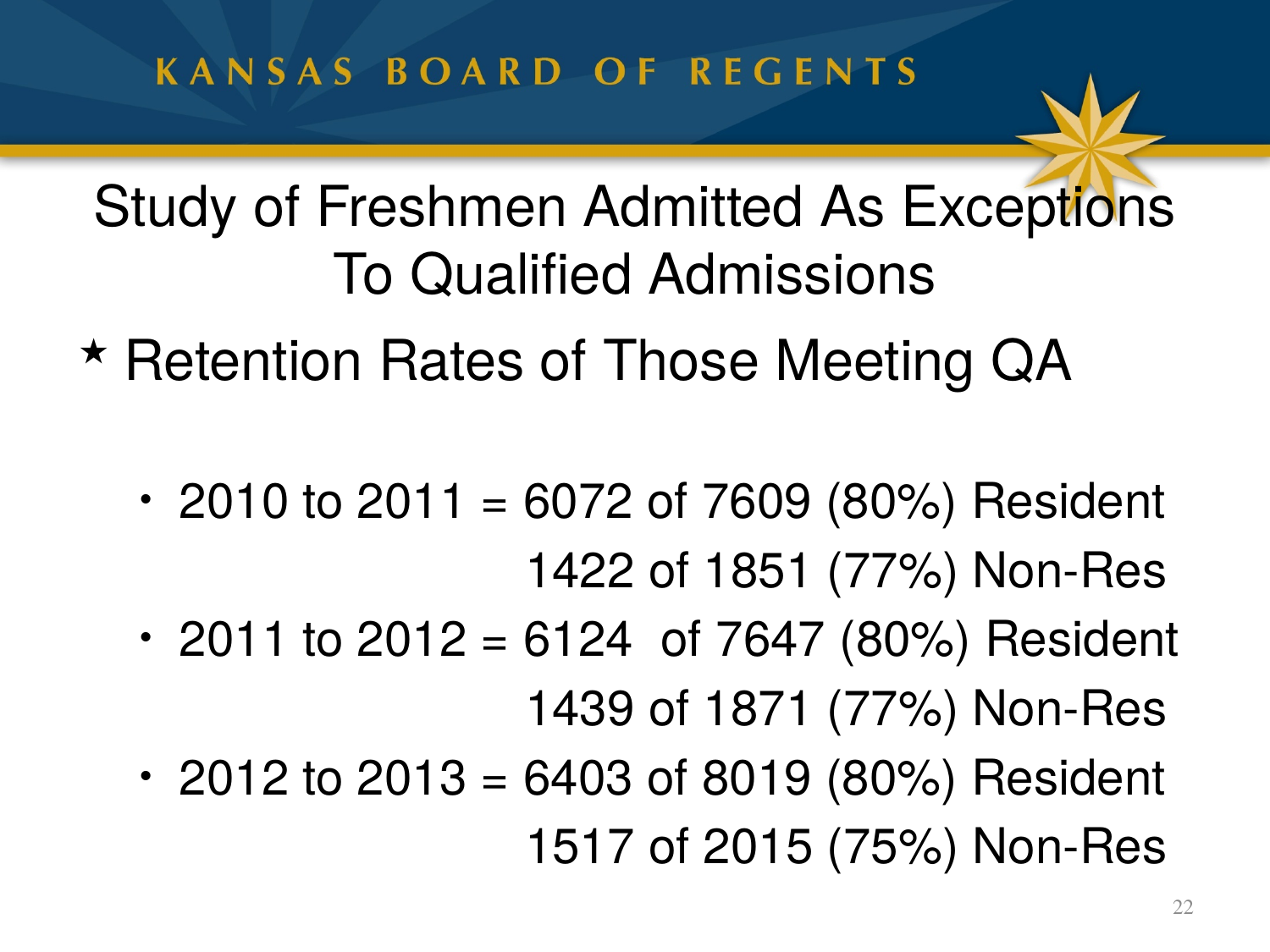

# Study of Freshmen Admitted As Exceptions To Qualified Admissions
Retention Rates of Those Meeting QA
2010 to 2011 = 6072 of 7609 (80%) Resident
                            1422 of 1851 (77%) Non-Res
2011 to 2012 = 6124  of 7647 (80%) Resident
                            1439 of 1871 (77%) Non-Res
2012 to 2013 = 6403 of 8019 (80%) Resident
                            1517 of 2015 (75%) Non-Res

22